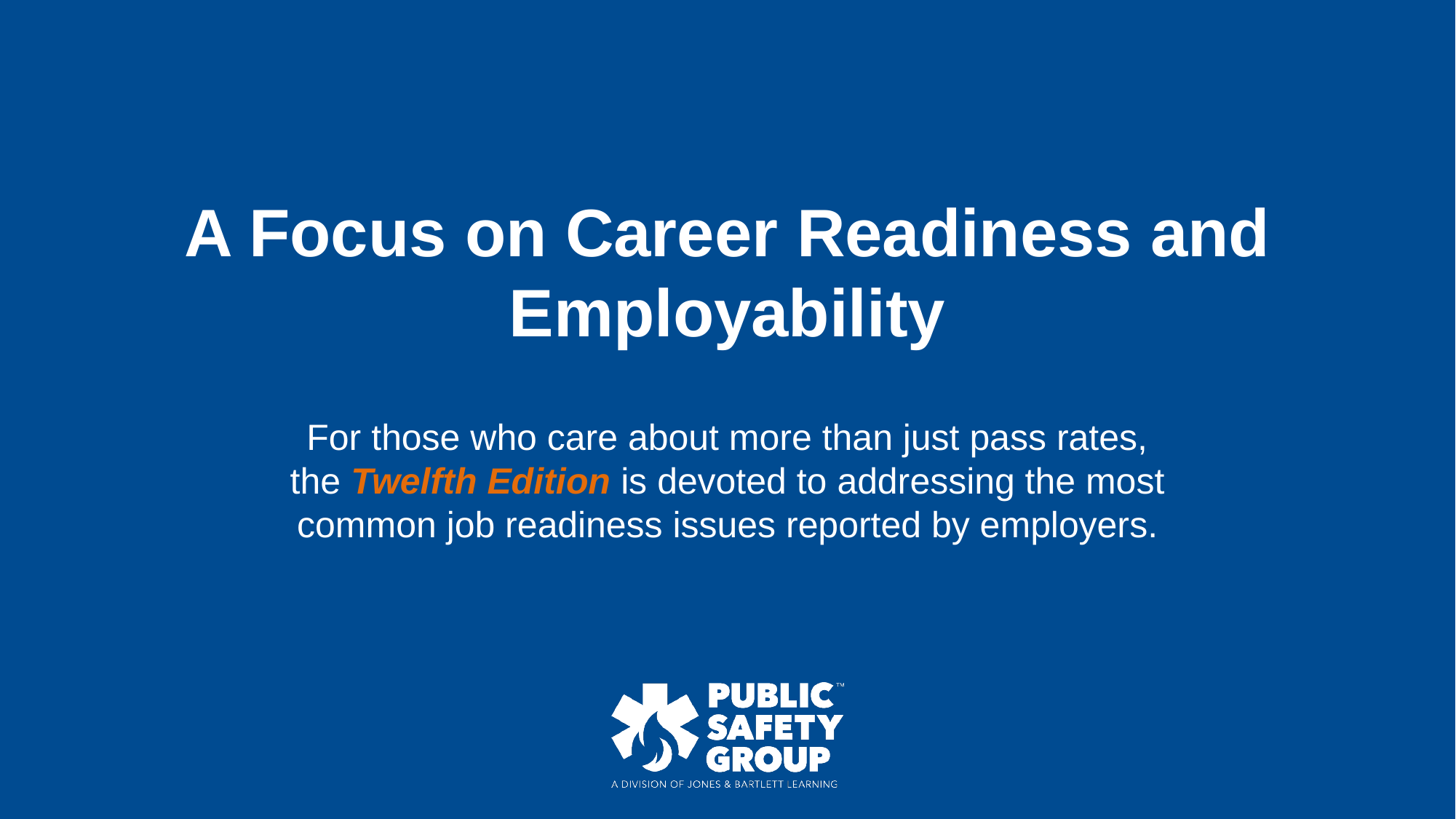

# A Focus on Career Readiness and Employability
For those who care about more than just pass rates,
the Twelfth Edition is devoted to addressing the most
common job readiness issues reported by employers.